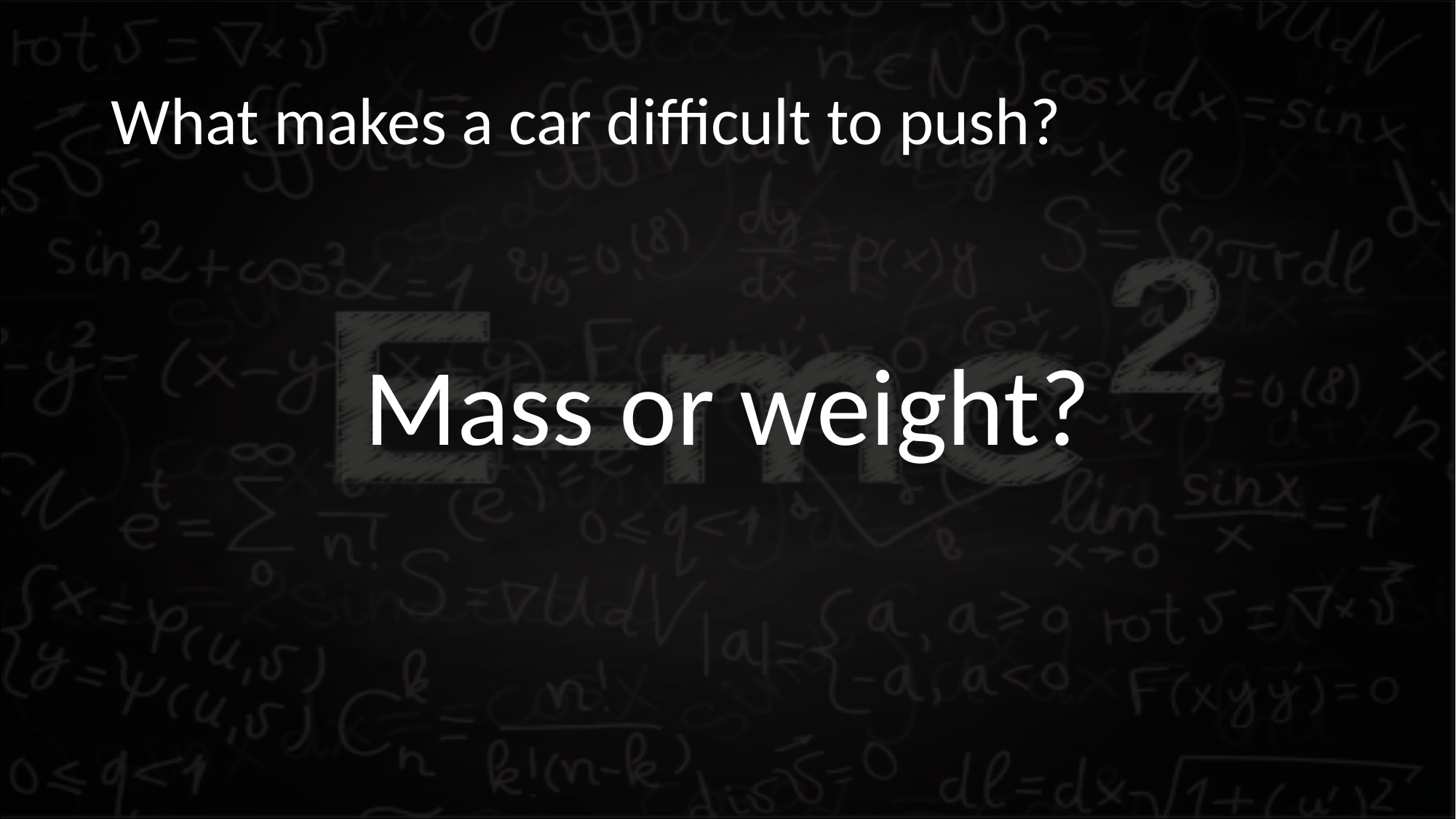

# What makes a car difficult to push?

Mass or weight?